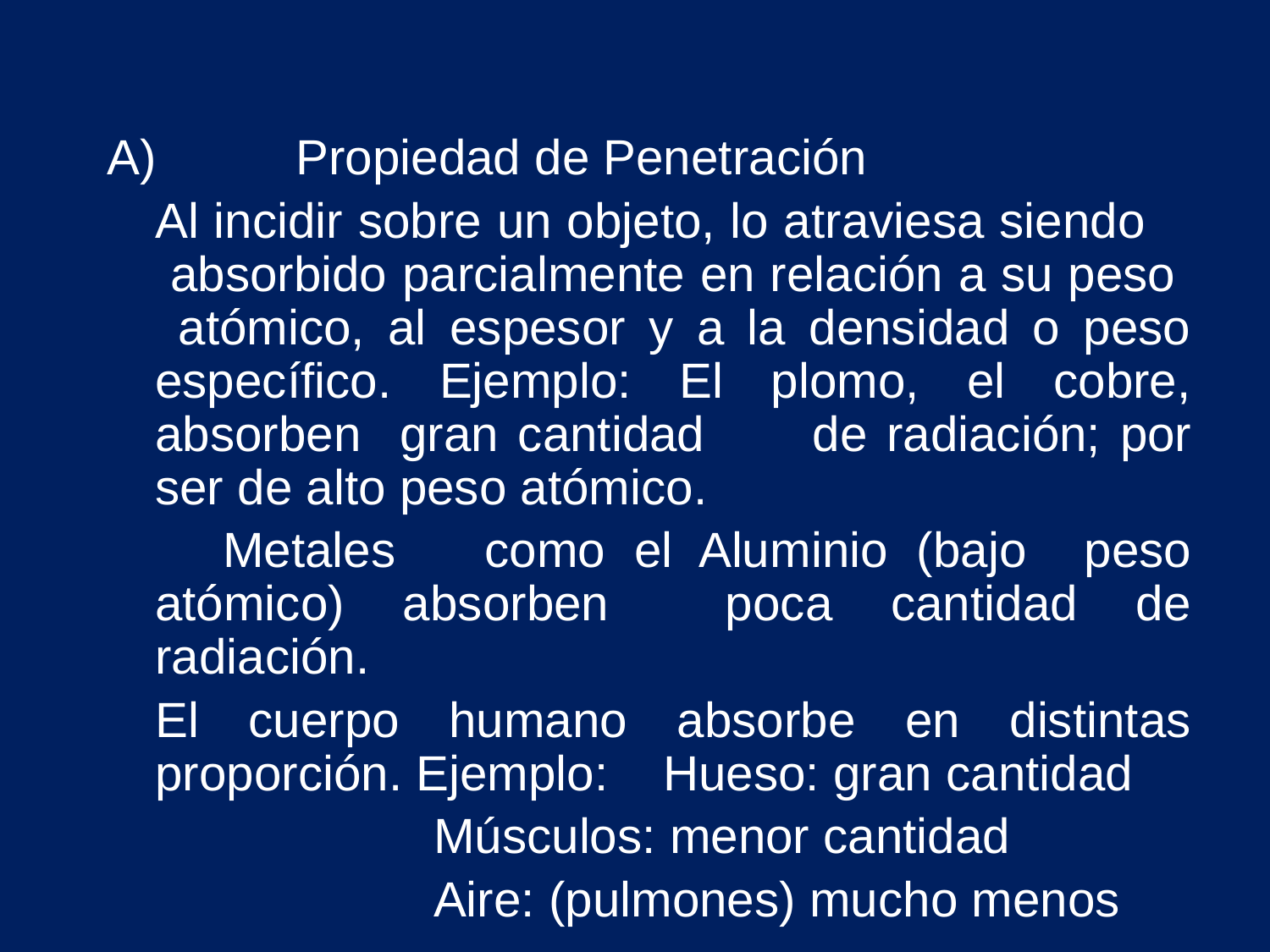

A)	 Propiedad de Penetración
	Al incidir sobre un objeto, lo atraviesa siendo     absorbido parcialmente en relación a su peso   atómico, al espesor y a la densidad o peso específico. Ejemplo: El plomo, el cobre, absorben  gran cantidad 	de radiación; por ser de alto peso atómico.
    Metales 	como el Aluminio (bajo  peso atómico) absorben  poca cantidad de radiación.
	El cuerpo humano absorbe en distintas proporción. Ejemplo: 	Hueso: gran cantidad
		           Músculos: menor cantidad
		           Aire: (pulmones) mucho menos